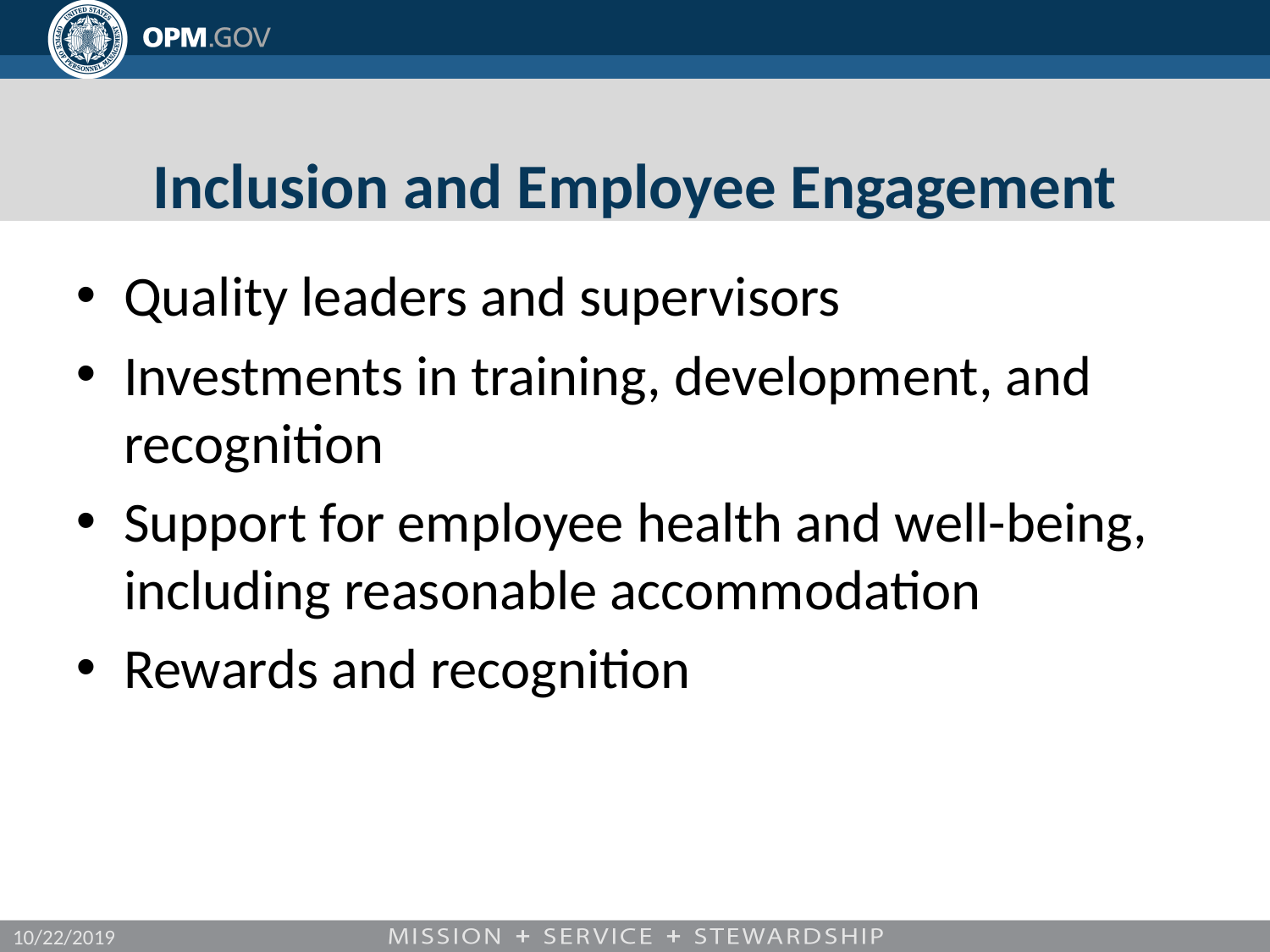

# Inclusion and Employee Engagement
Quality leaders and supervisors
Investments in training, development, and recognition
Support for employee health and well-being, including reasonable accommodation
Rewards and recognition
10/22/2019
11